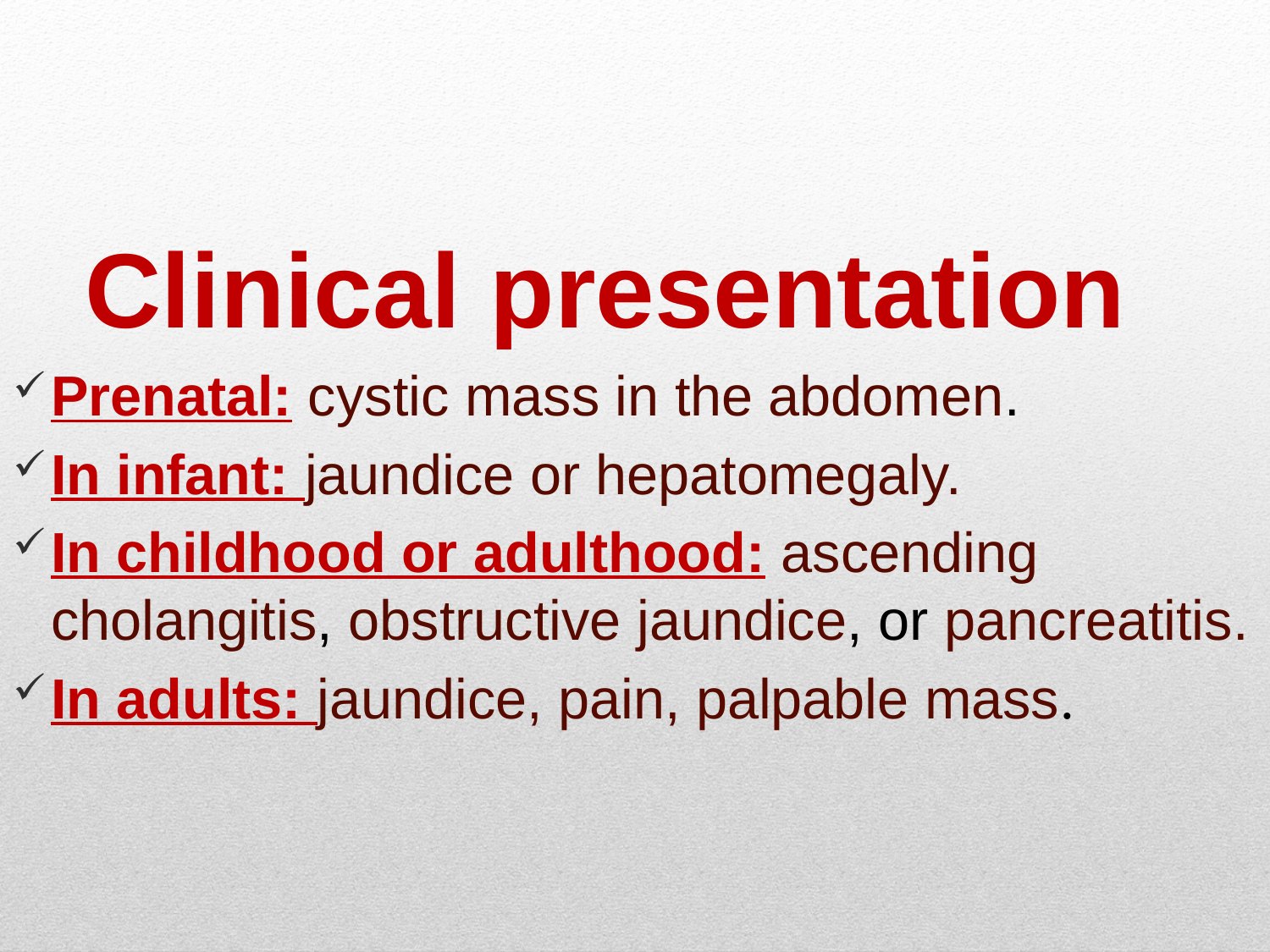

Clinical presentation
Prenatal: cystic mass in the abdomen.
In infant: jaundice or hepatomegaly.
In childhood or adulthood: ascending cholangitis, obstructive jaundice, or pancreatitis.
In adults: jaundice, pain, palpable mass.